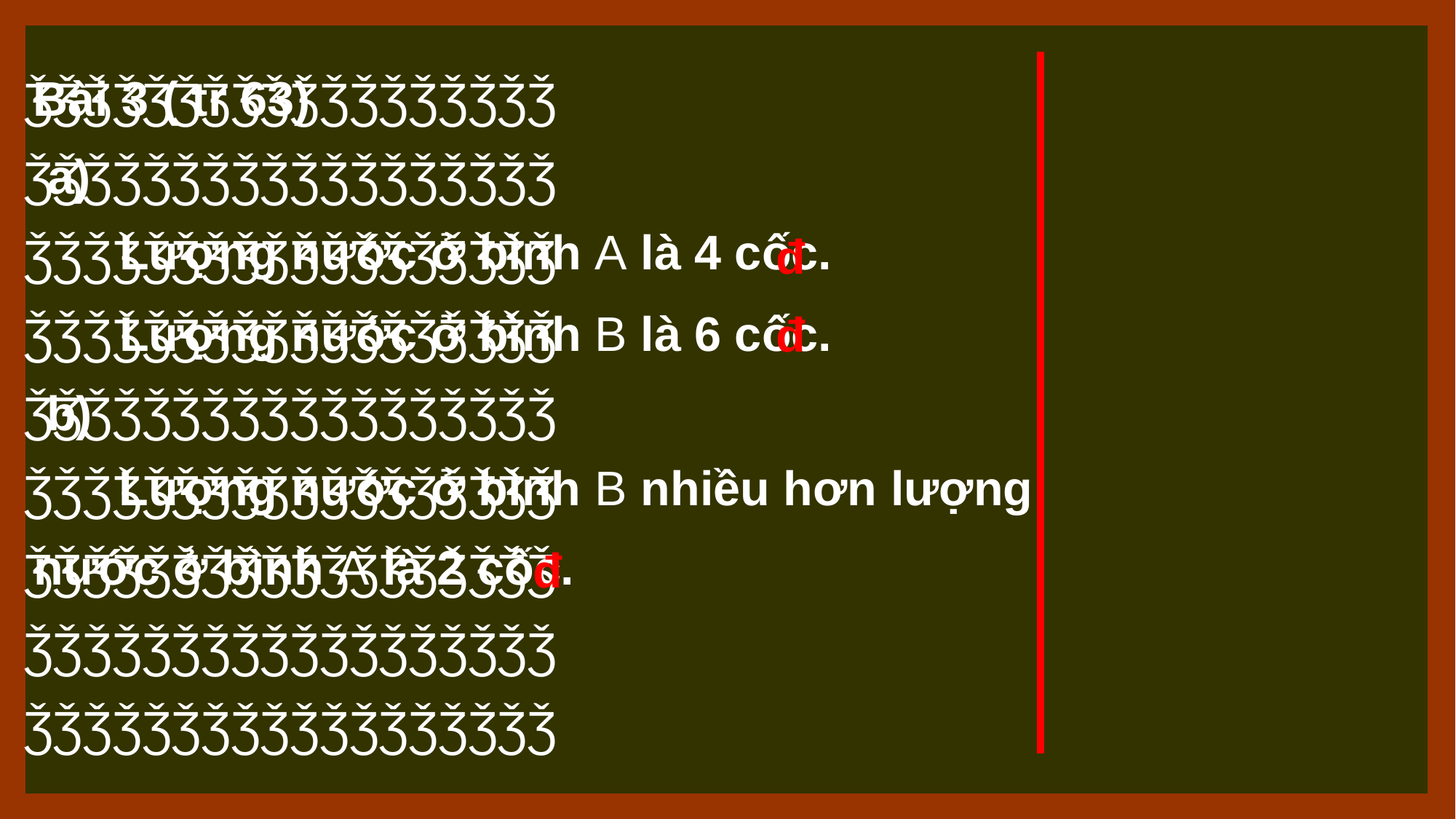

ǮǮǮǮǮǮǮǮǮǮǮǮǮǮǮǮǮǮ
ǮǮǮǮǮǮǮǮǮǮǮǮǮǮǮǮǮǮ
ǮǮǮǮǮǮǮǮǮǮǮǮǮǮǮǮǮǮ
ǮǮǮǮǮǮǮǮǮǮǮǮǮǮǮǮǮǮ
ǮǮǮǮǮǮǮǮǮǮǮǮǮǮǮǮǮǮ
ǮǮǮǮǮǮǮǮǮǮǮǮǮǮǮǮǮǮ
ǮǮǮǮǮǮǮǮǮǮǮǮǮǮǮǮǮǮ
ǮǮǮǮǮǮǮǮǮǮǮǮǮǮǮǮǮǮ
ǮǮǮǮǮǮǮǮǮǮǮǮǮǮǮǮǮǮ
Bài 3 ( tr 63)
a)
Lượng nước ở bình A là 4 cốc.
đ
Lượng nước ở bình B là 6 cốc.
đ
b)
Lượng nước ở bình B nhiều hơn lượng
nước ở bình A là 2 cốc.
đ